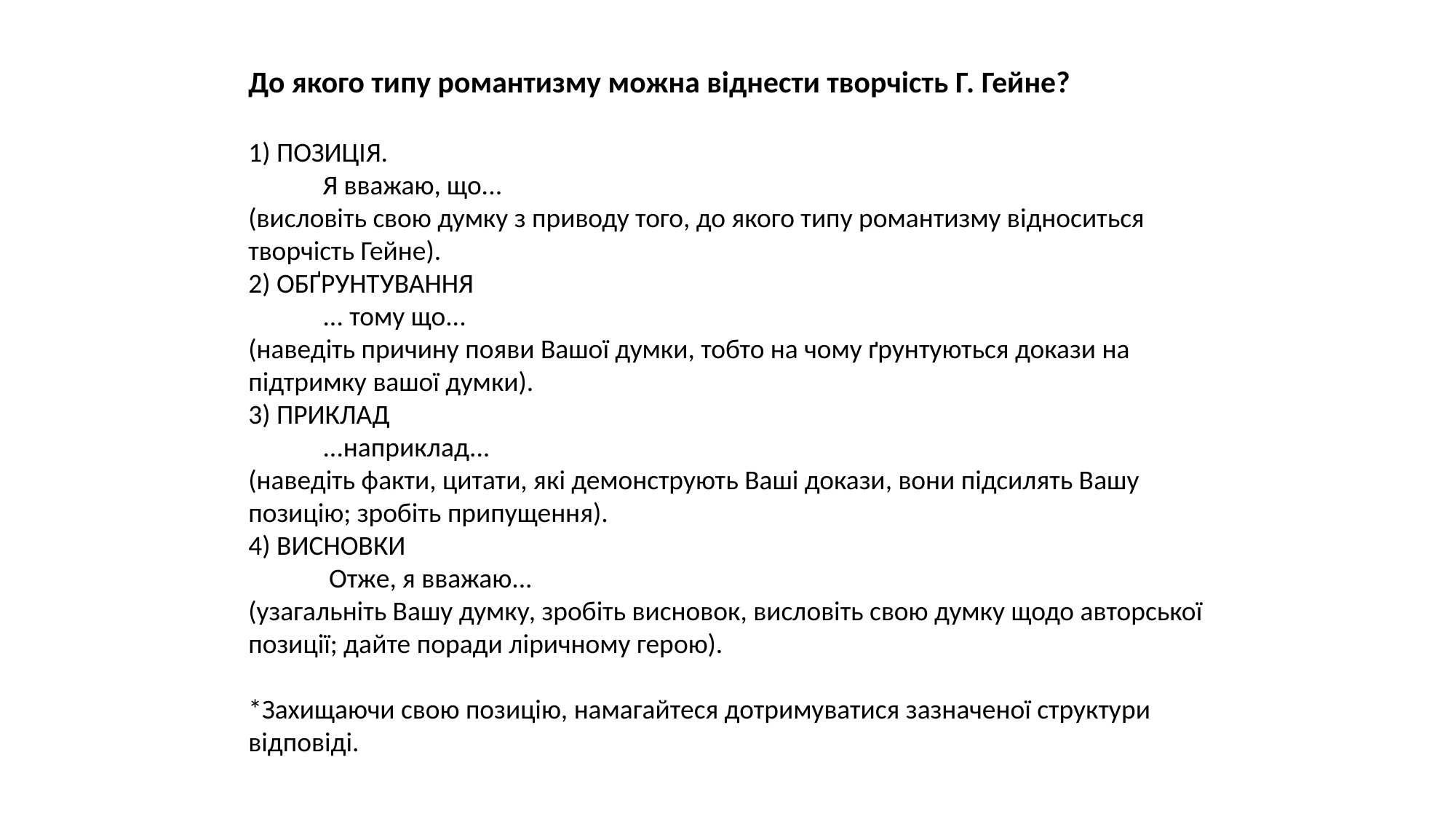

До якого типу романтизму можна віднести творчість Г. Гейне?

1) ПОЗИЦІЯ.
            Я вважаю, що...
(висловіть свою думку з приводу того, до якого типу романтизму відноситься творчість Гейне).
2) ОБҐРУНТУВАННЯ
            ... тому що...
(наведіть причину появи Вашої думки, тобто на чому ґрунтуються докази на підтримку вашої думки).
3) ПРИКЛАД
            ...наприклад...
(наведіть факти, цитати, які демонструють Ваші докази, вони підсилять Вашу позицію; зробіть припущення).
4) ВИСНОВКИ
             Отже, я вважаю...
(узагальніть Вашу думку, зробіть висновок, висловіть свою думку щодо авторської позиції; дайте поради ліричному герою).

*Захищаючи свою позицію, намагайтеся дотримуватися зазначеної структури відповіді.